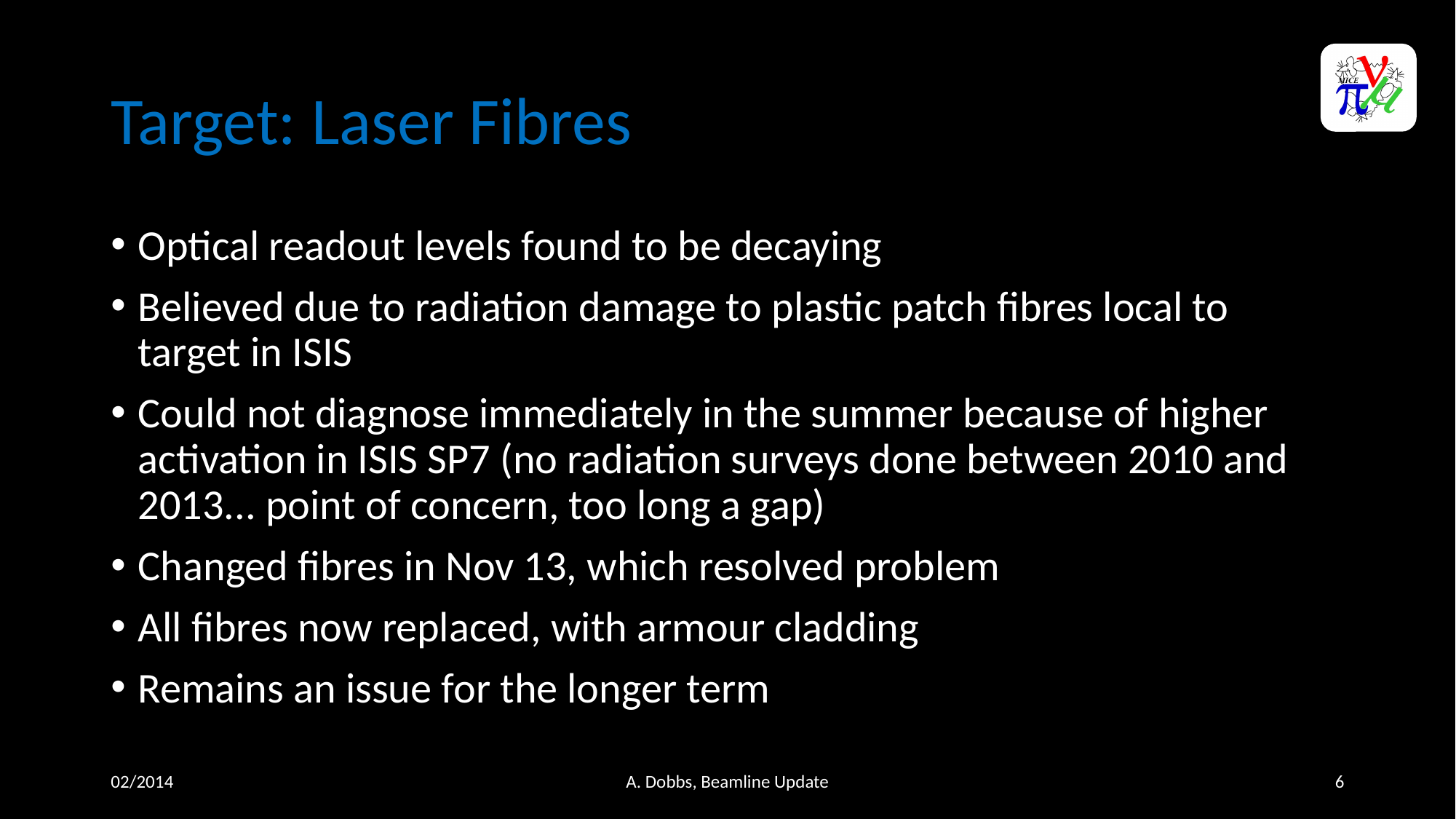

# Target: Laser Fibres
Optical readout levels found to be decaying
Believed due to radiation damage to plastic patch fibres local to target in ISIS
Could not diagnose immediately in the summer because of higher activation in ISIS SP7 (no radiation surveys done between 2010 and 2013... point of concern, too long a gap)
Changed fibres in Nov 13, which resolved problem
All fibres now replaced, with armour cladding
Remains an issue for the longer term
02/2014
A. Dobbs, Beamline Update
6